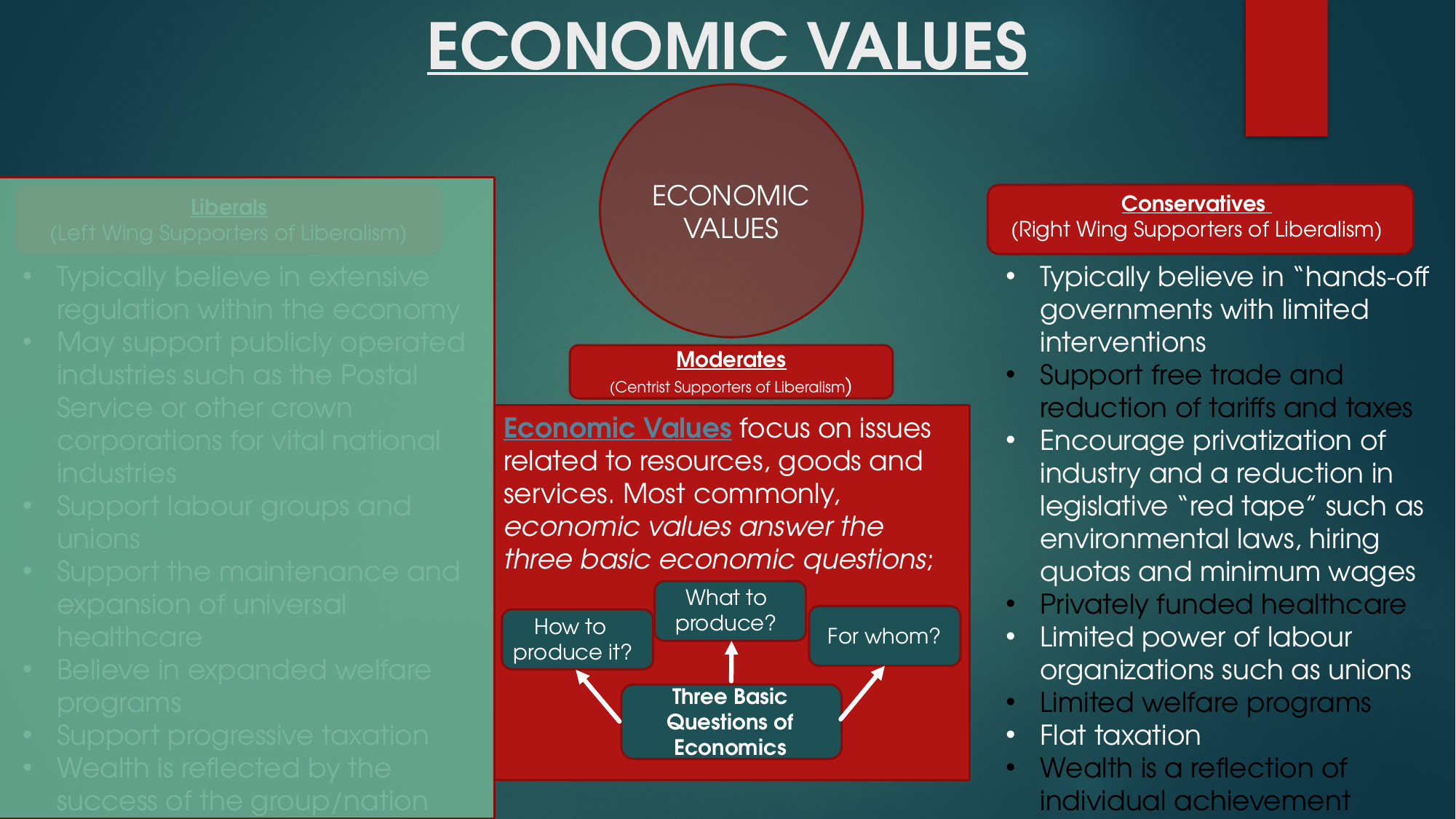

# ECONOMIC VALUES
ECONOMIC
VALUES

Liberals
(Left Wing Supporters of Liberalism)
Conservatives
(Right Wing Supporters of Liberalism)

Typically believe in extensive regulation within the economy
May support publicly operated industries such as the Postal Service or other crown corporations for vital national industries
Support labour groups and unions
Support the maintenance and expansion of universal healthcare
Believe in expanded welfare programs
Support progressive taxation
Wealth is reflected by the success of the group/nation

Typically believe in “hands-off governments with limited interventions
Support free trade and reduction of tariffs and taxes
Encourage privatization of industry and a reduction in legislative “red tape” such as environmental laws, hiring quotas and minimum wages
Privately funded healthcare
Limited power of labour organizations such as unions
Limited welfare programs
Flat taxation
Wealth is a reflection of individual achievement

Moderates
(Centrist Supporters of Liberalism)
Economic Values focus on issues related to resources, goods and services. Most commonly, economic values answer the three basic economic questions;

What to produce?

How to
produce it?

For whom?
Three Basic Questions of Economics